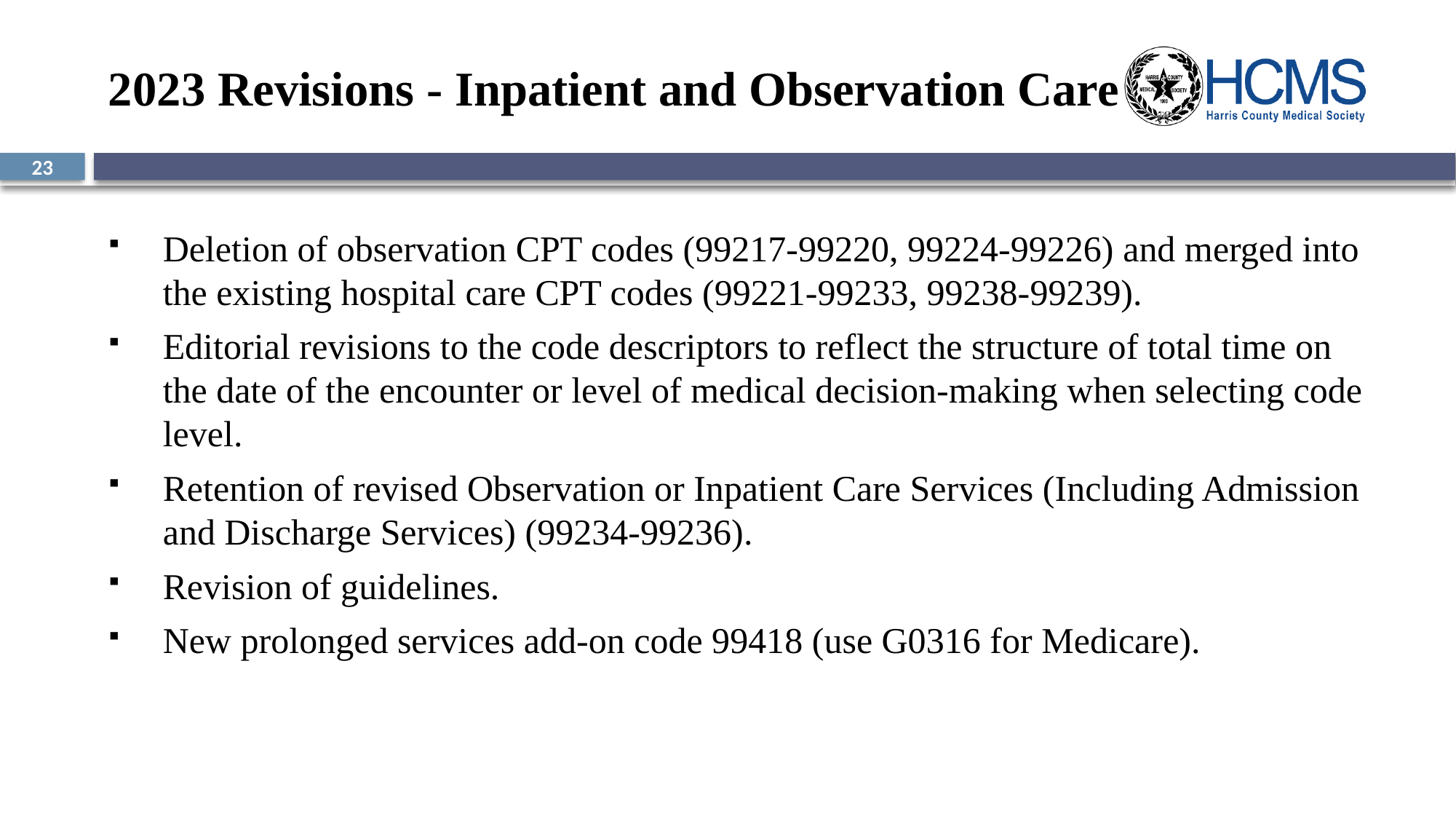

# 2023 Revisions - Inpatient and Observation Care
23

Deletion of observation CPT codes (99217-99220, 99224-99226) and merged into the existing hospital care CPT codes (99221-99233, 99238-99239).
Editorial revisions to the code descriptors to reflect the structure of total time on the date of the encounter or level of medical decision-making when selecting code level.
Retention of revised Observation or Inpatient Care Services (Including Admission and Discharge Services) (99234-99236).
Revision of guidelines.
New prolonged services add-on code 99418 (use G0316 for Medicare).